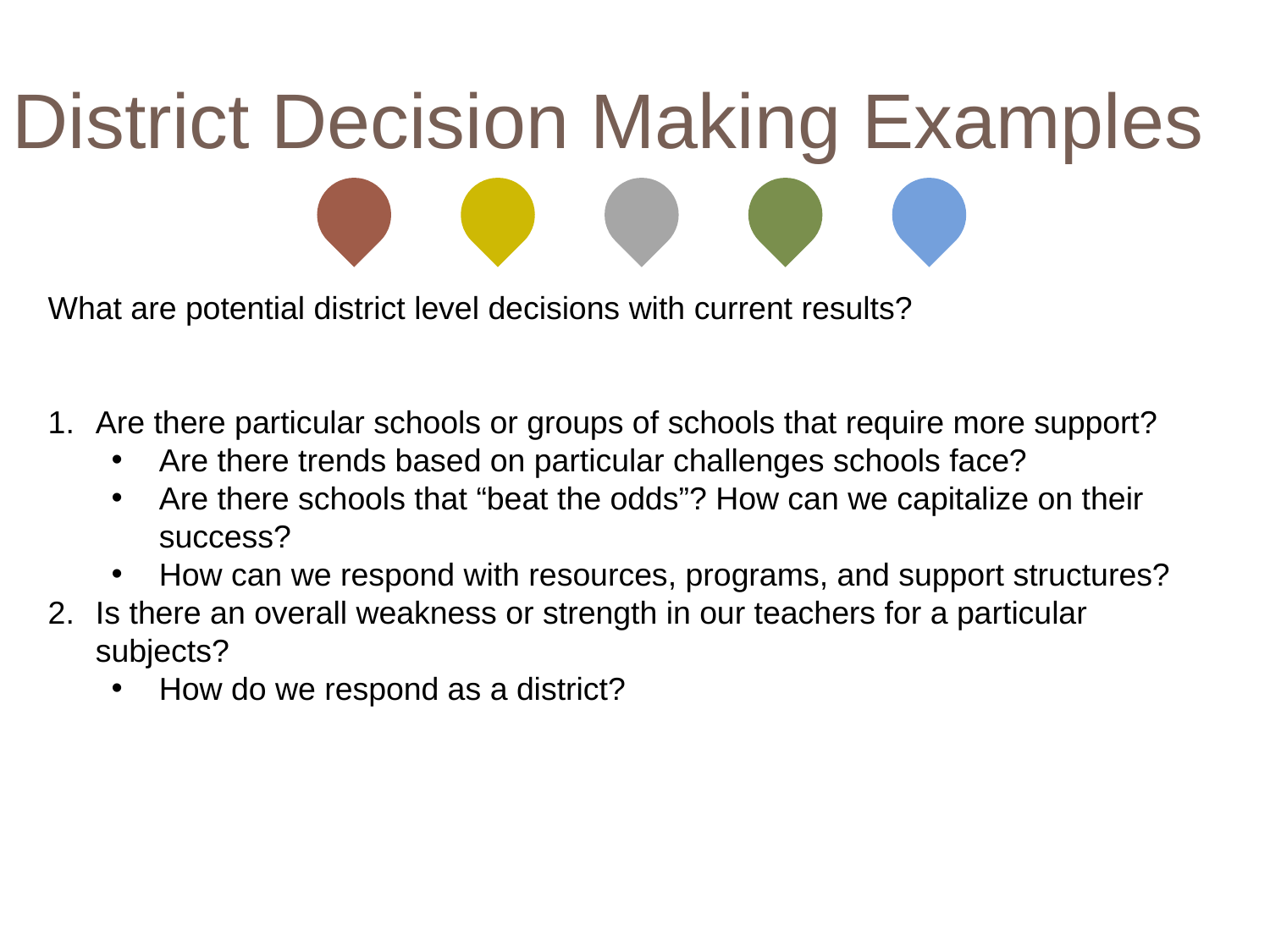

# District Decision Making Examples

What are potential district level decisions with current results?

Are there particular schools or groups of schools that require more support?
Are there trends based on particular challenges schools face?
Are there schools that “beat the odds”? How can we capitalize on their success?
How can we respond with resources, programs, and support structures?
Is there an overall weakness or strength in our teachers for a particular subjects?
How do we respond as a district?